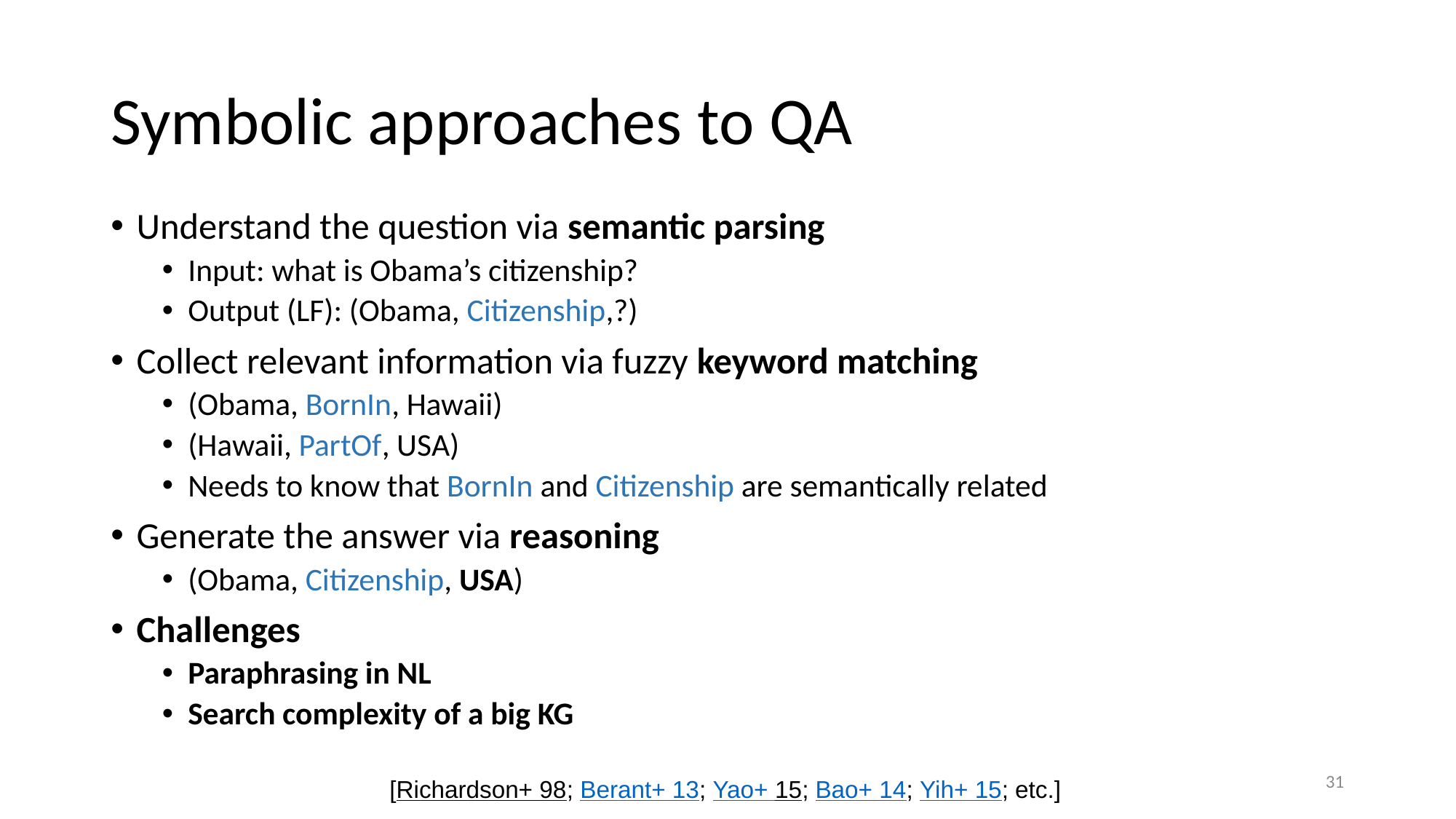

# Symbolic approaches to QA
Understand the question via semantic parsing
Input: what is Obama’s citizenship?
Output (LF): (Obama, Citizenship,?)
Collect relevant information via fuzzy keyword matching
(Obama, BornIn, Hawaii)
(Hawaii, PartOf, USA)
Needs to know that BornIn and Citizenship are semantically related
Generate the answer via reasoning
(Obama, Citizenship, USA)
Challenges
Paraphrasing in NL
Search complexity of a big KG

31
[Richardson+ 98; Berant+ 13; Yao+ 15; Bao+ 14; Yih+ 15; etc.]